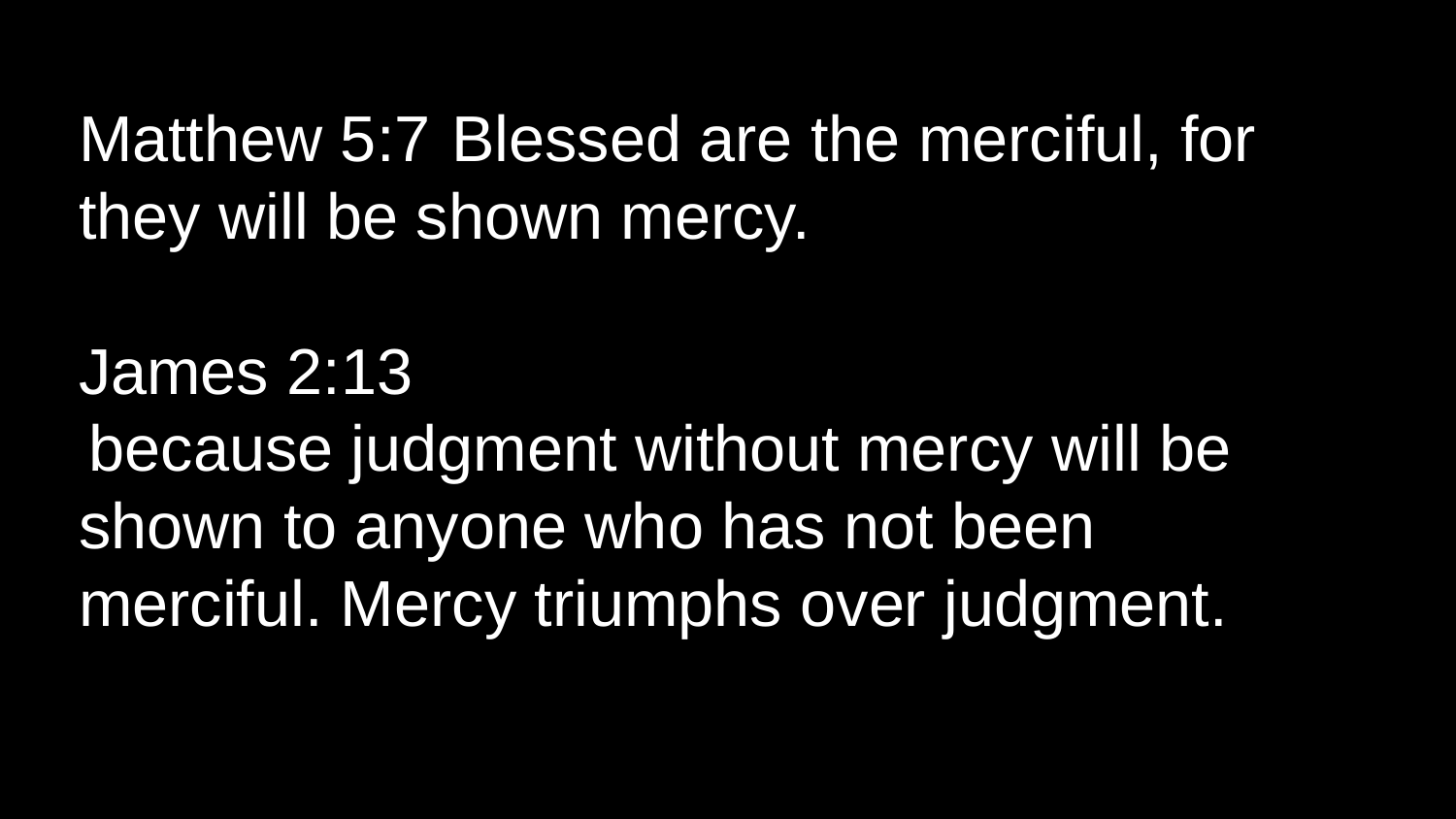

Matthew 5:7  Blessed are the merciful, for they will be shown mercy.

James 2:13
 because judgment without mercy will be shown to anyone who has not been merciful. Mercy triumphs over judgment.

Exodus 3:14